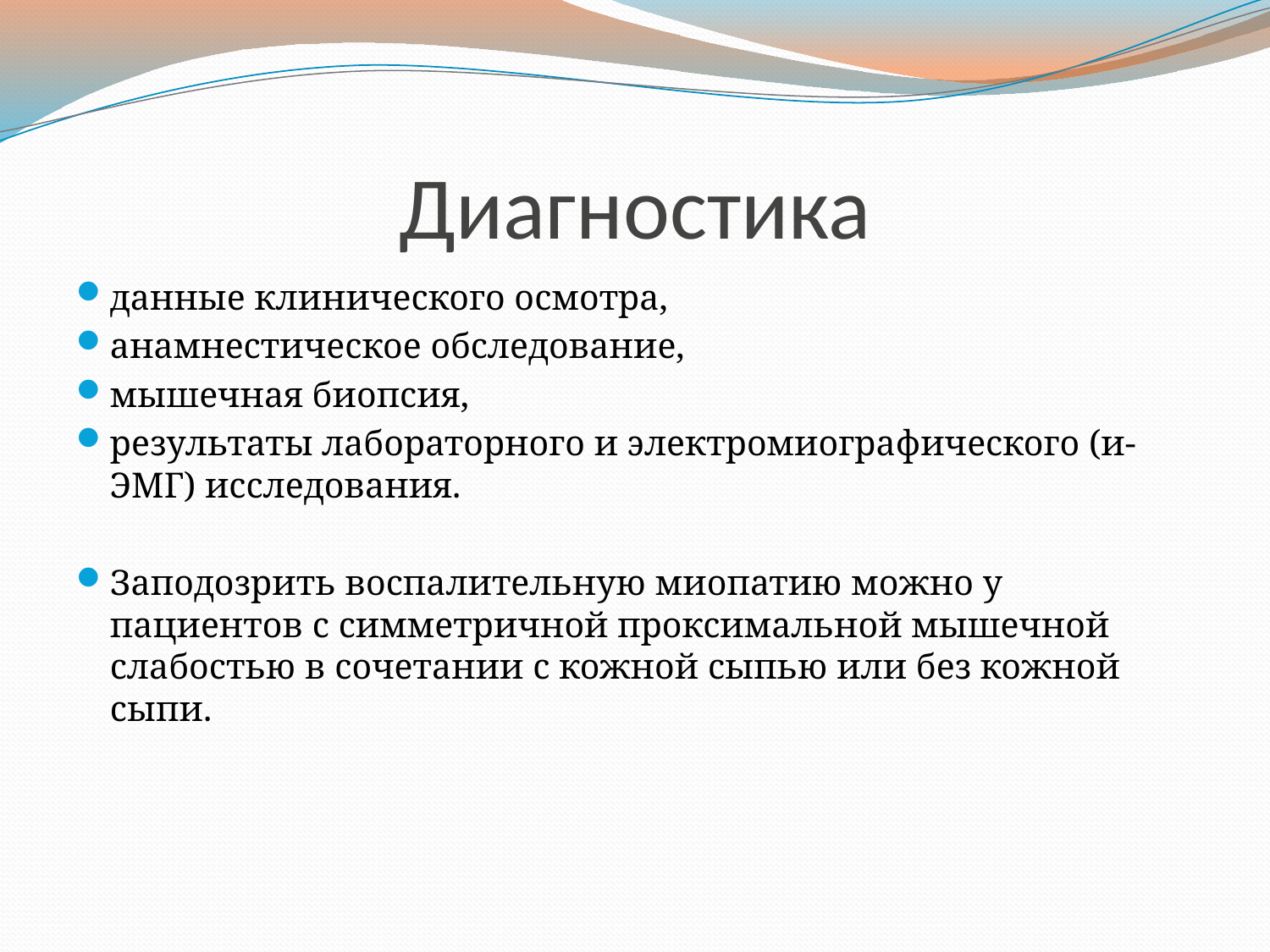

# Диагностика
данные клинического осмотра,
анамнестическое обследование,
мышечная биопсия,
результаты лабораторного и электромиографического (и-ЭМГ) исследования.

Заподозрить воспалительную миопатию можно у пациентов с симметричной проксимальной мышечной слабостью в сочетании с кожной сыпью или без кожной сыпи.